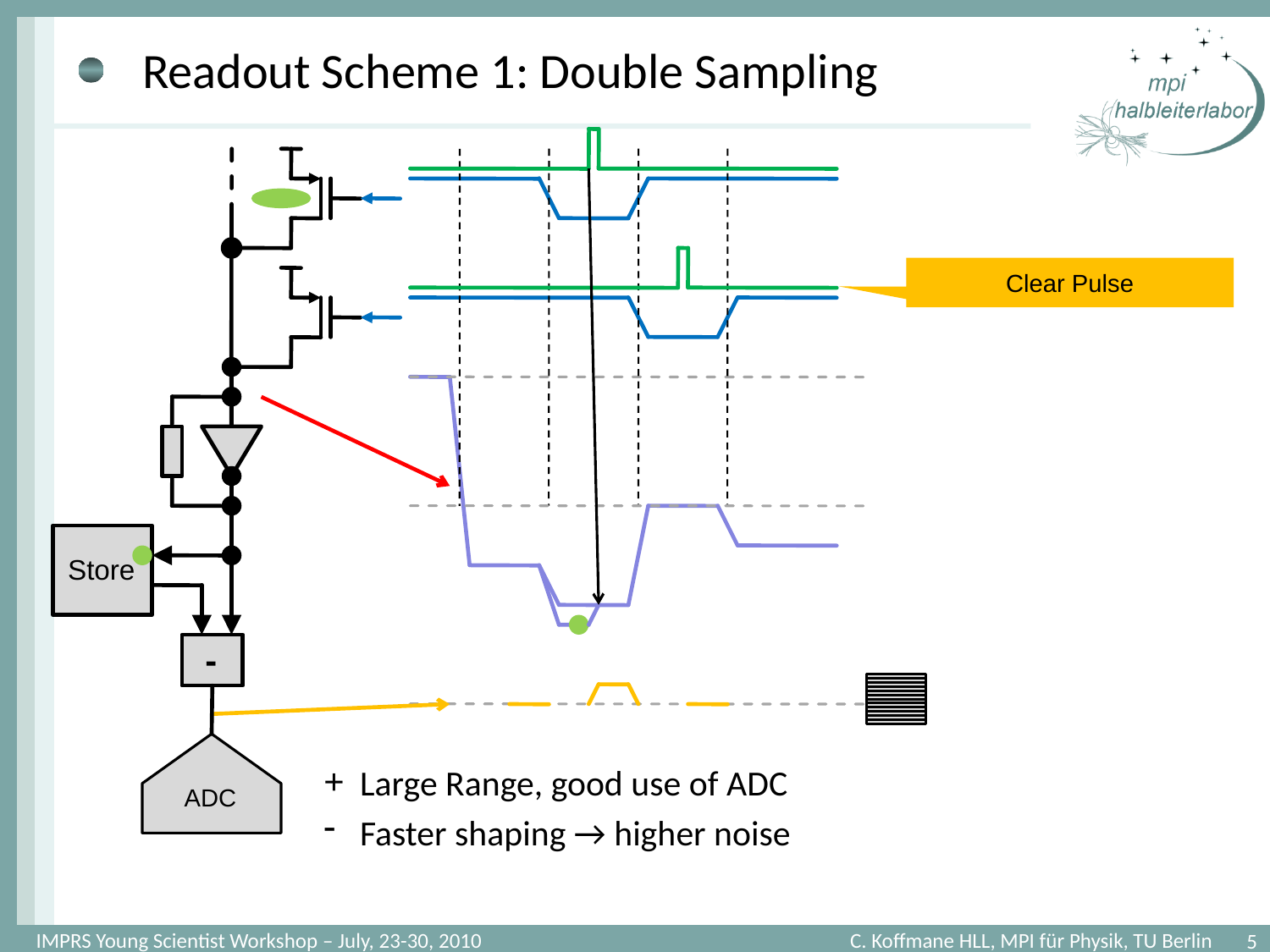

# Readout Scheme 1: Double Sampling

Clear Pulse

Store

-

ADC
Large Range, good use of ADC
Faster shaping → higher noise
5
IMPRS Young Scientist Workshop – July, 23-30, 2010                                                                            C. Koffmane HLL, MPI für Physik, TU Berlin